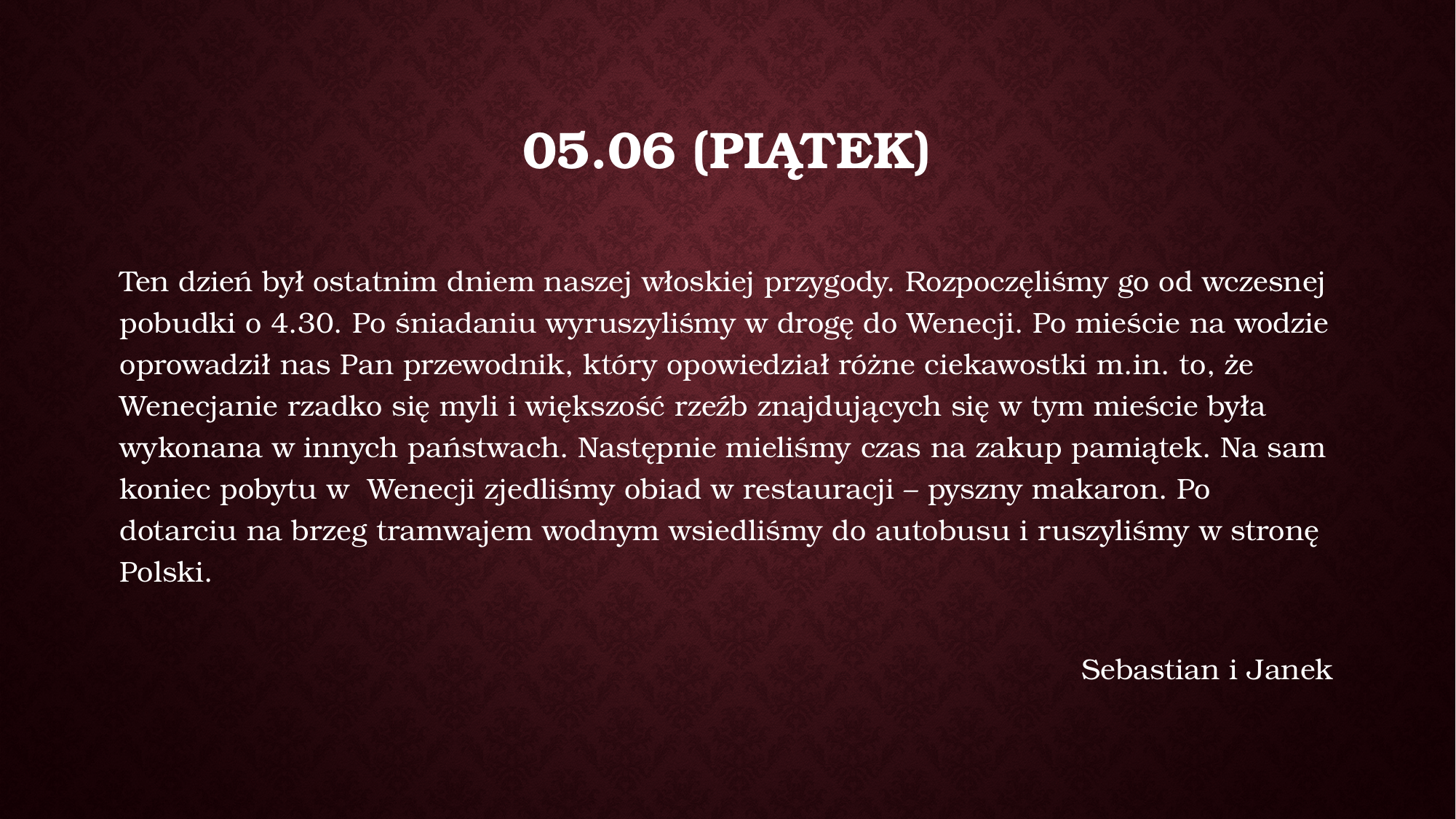

# 05.06 (PIĄTEK)
Ten dzień był ostatnim dniem naszej włoskiej przygody. Rozpoczęliśmy go od wczesnej pobudki o 4.30. Po śniadaniu wyruszyliśmy w drogę do Wenecji. Po mieście na wodzie oprowadził nas Pan przewodnik, który opowiedział różne ciekawostki m.in. to, że Wenecjanie rzadko się myli i większość rzeźb znajdujących się w tym mieście była wykonana w innych państwach. Następnie mieliśmy czas na zakup pamiątek. Na sam koniec pobytu w  Wenecji zjedliśmy obiad w restauracji – pyszny makaron. Po dotarciu na brzeg tramwajem wodnym wsiedliśmy do autobusu i ruszyliśmy w stronę Polski.
                                                                                                                        Sebastian i Janek